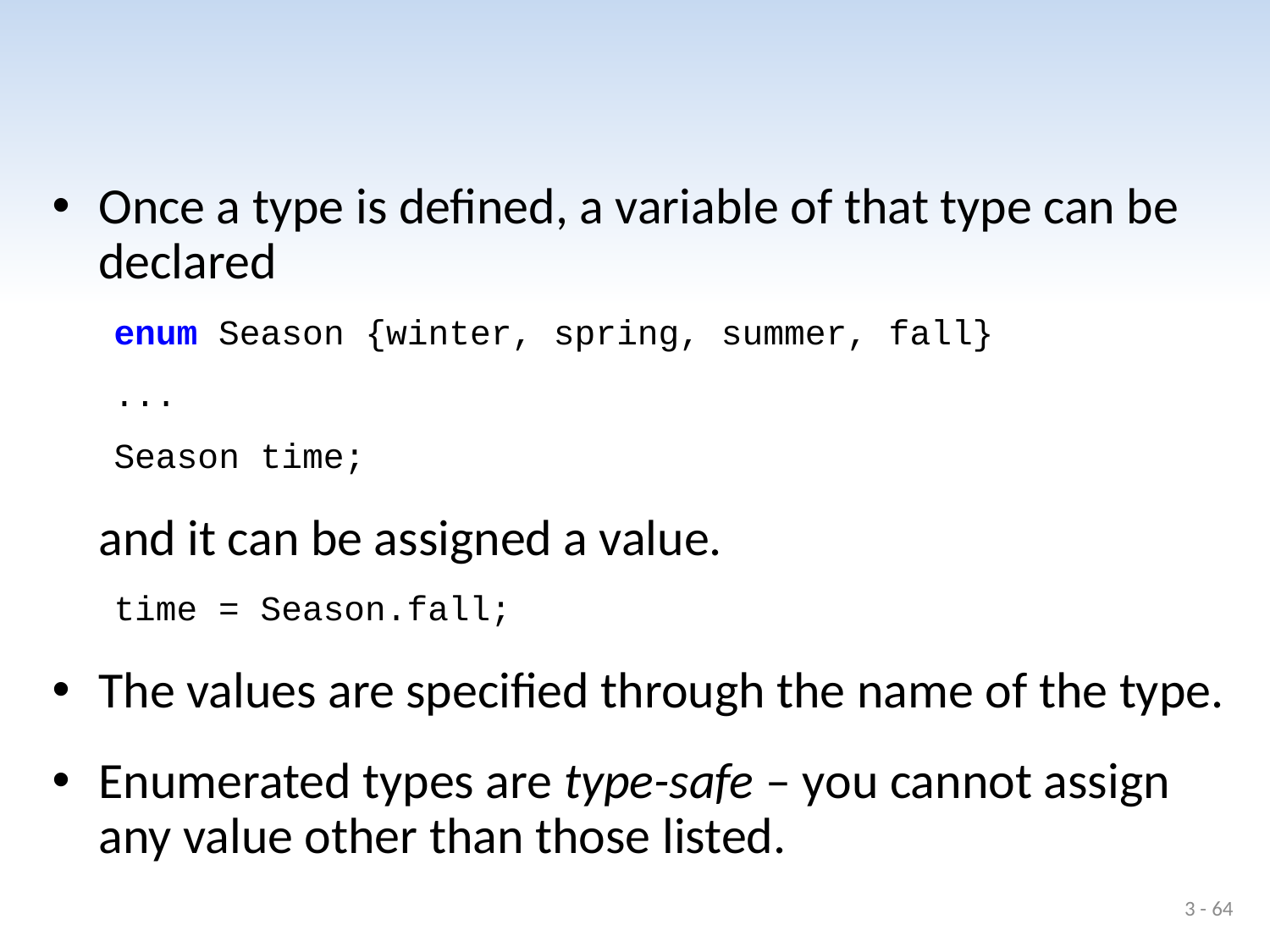

#
Once a type is defined, a variable of that type can be declared
enum Season {winter, spring, summer, fall}
...
Season time;
	and it can be assigned a value.
time = Season.fall;
The values are specified through the name of the type.
Enumerated types are type-safe – you cannot assign any value other than those listed.
3 - 64